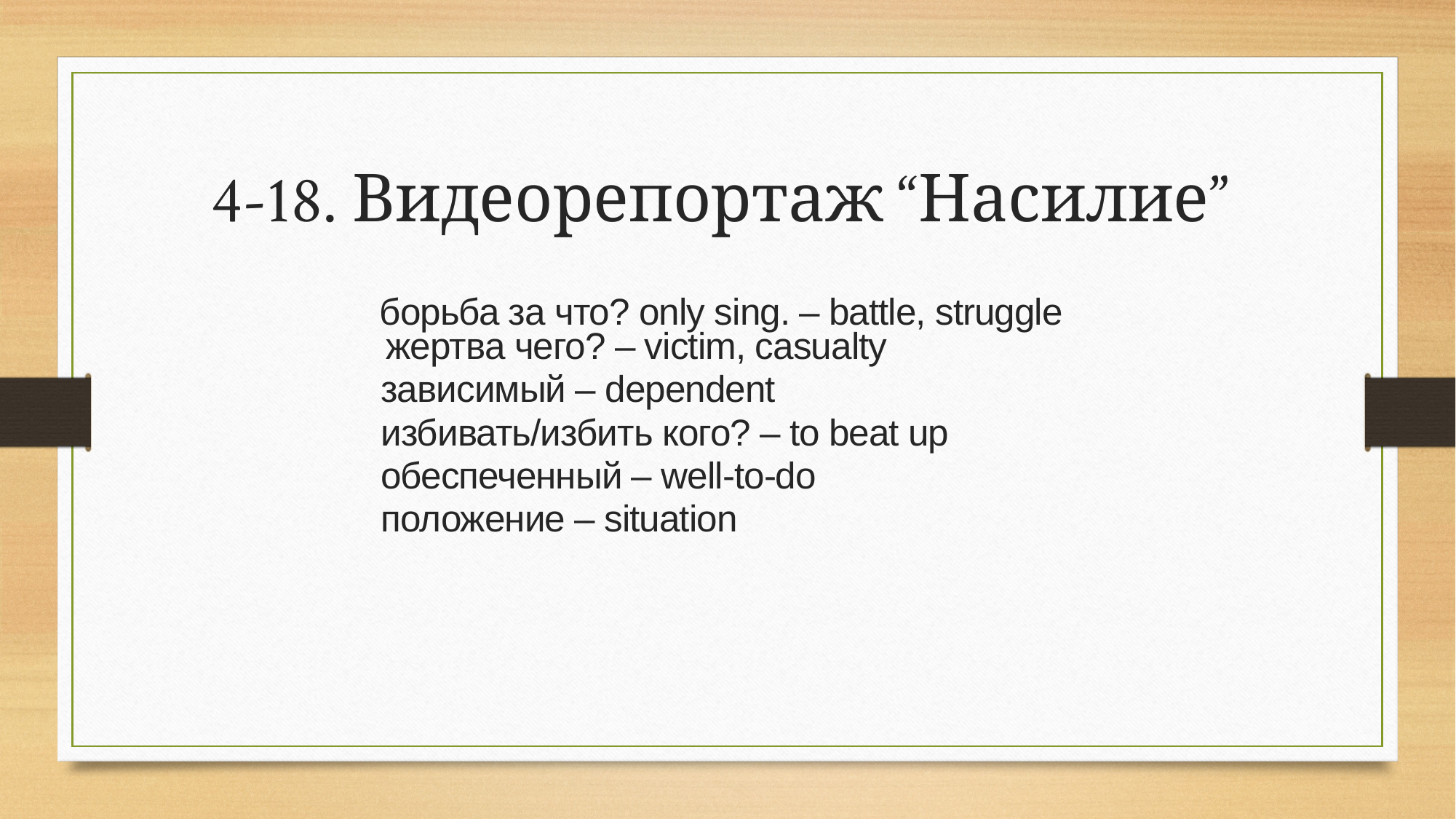

# 4-18. Видеорепортаж “Насилие”
            борьба за что? only sing. – battle, struggle
          жертва чего? – victim, casualty
зависимый – dependent
избивать/избить кого? – to beat up
обеспеченный – well-to-do
положение – situation